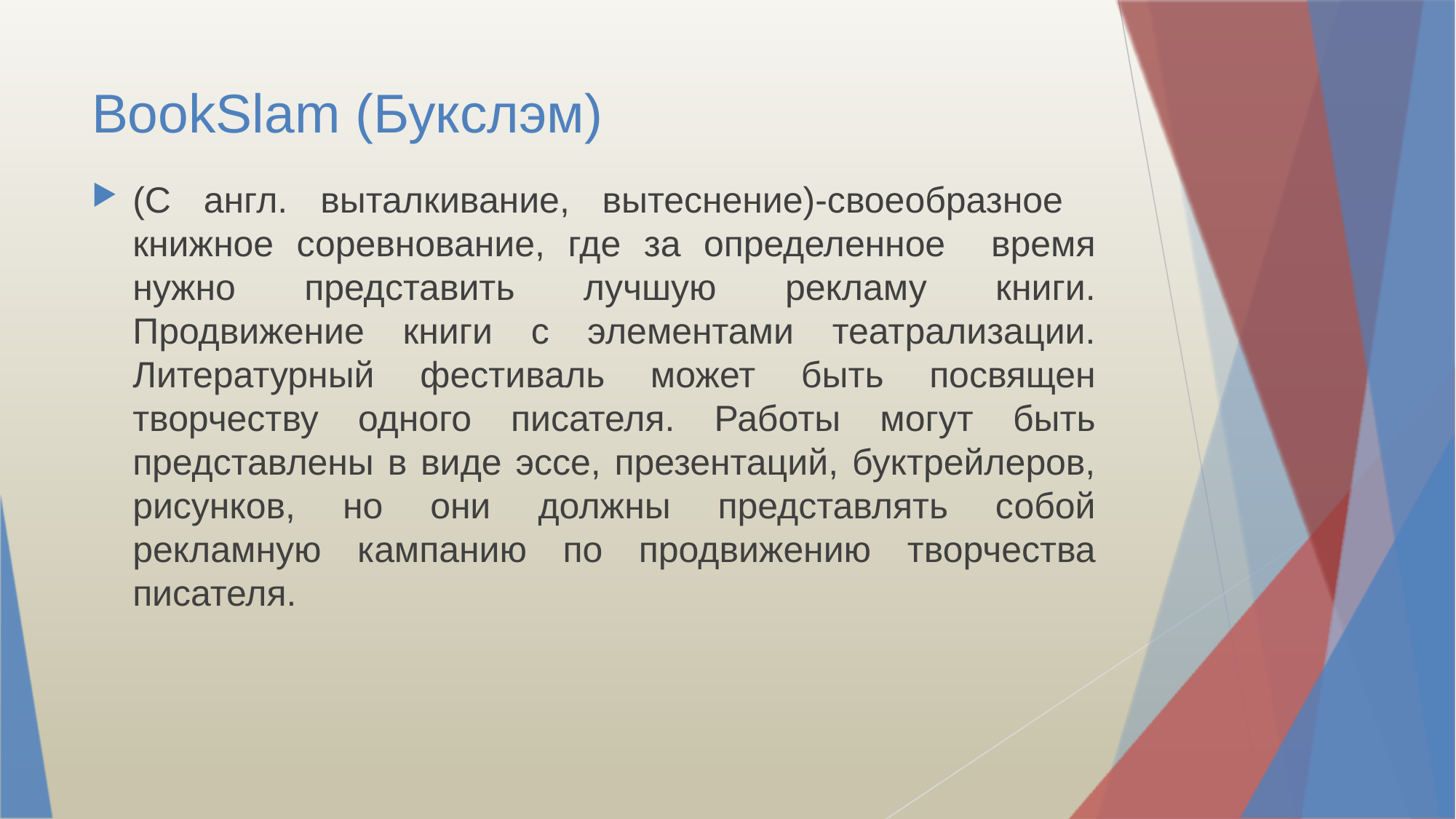

# BookSlam (Букслэм)
(С англ. выталкивание, вытеснение)-своеобразное  книжное соревнование, где за определенное  время нужно представить лучшую рекламу книги. Продвижение книги с элементами театрализации. Литературный фестиваль может быть посвящен творчеству одного писателя. Работы могут быть представлены в виде эссе, презентаций, буктрейлеров, рисунков, но они должны представлять собой рекламную кампанию по продвижению творчества писателя.